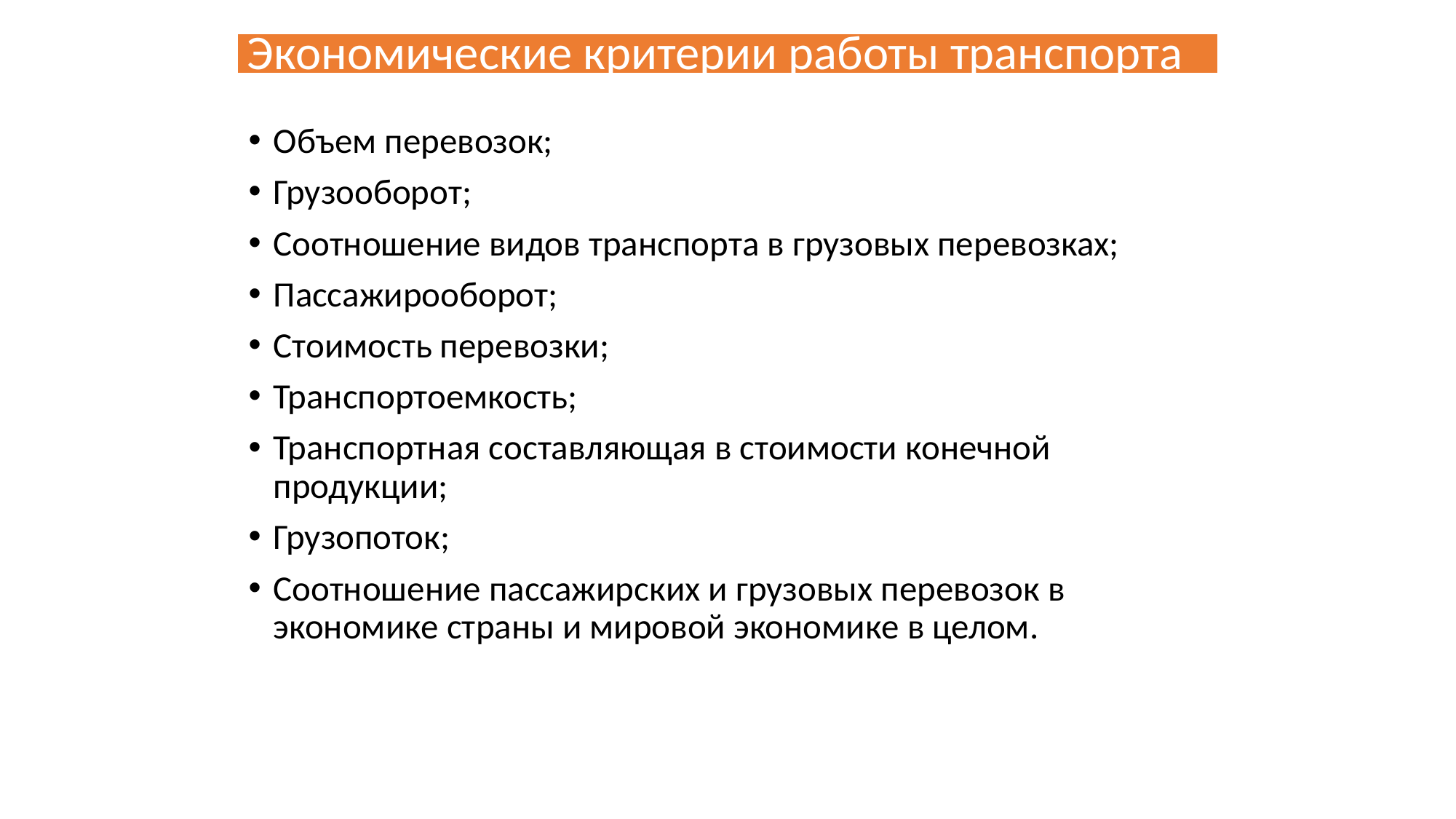

# Экономические критерии работы транспорта
Объем перевозок;
Грузооборот;
Соотношение видов транспорта в грузовых перевозках;
Пассажирооборот;
Стоимость перевозки;
Транспортоемкость;
Транспортная составляющая в стоимости конечной продукции;
Грузопоток;
Соотношение пассажирских и грузовых перевозок в экономике страны и мировой экономике в целом.